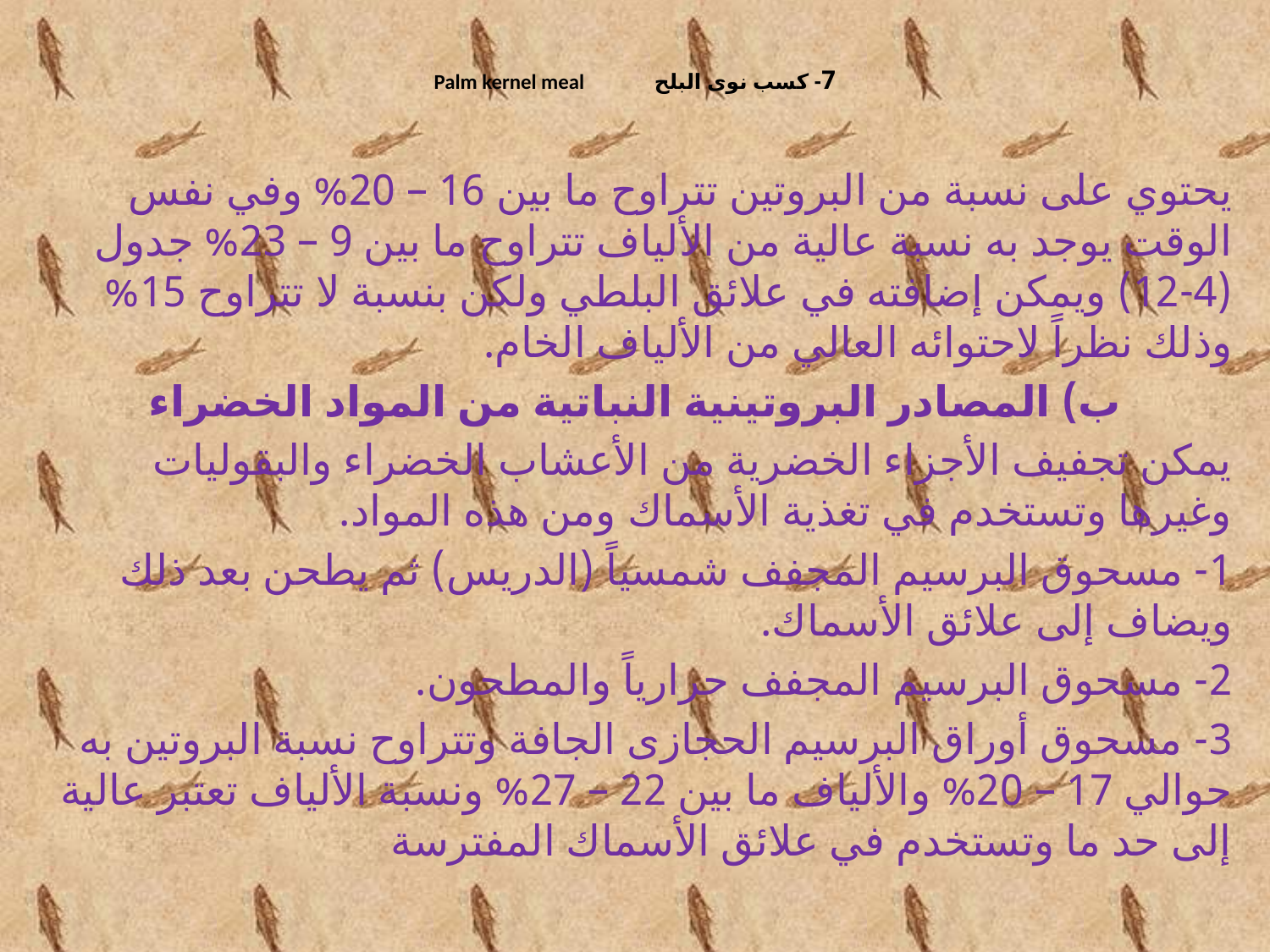

# 7- كسب نوى البلح			Palm kernel meal
يحتوي على نسبة من البروتين تتراوح ما بين 16 – 20% وفي نفس الوقت يوجد به نسبة عالية من الألياف تتراوح ما بين 9 – 23% جدول (4-12) ويمكن إضافته في علائق البلطي ولكن بنسبة لا تتراوح 15% وذلك نظراً لاحتوائه العالي من الألياف الخام.
ب) المصادر البروتينية النباتية من المواد الخضراء
يمكن تجفيف الأجزاء الخضرية من الأعشاب الخضراء والبقوليات وغيرها وتستخدم في تغذية الأسماك ومن هذه المواد.
1- مسحوق البرسيم المجفف شمسياً (الدريس) ثم يطحن بعد ذلك ويضاف إلى علائق الأسماك.
2- مسحوق البرسيم المجفف حرارياً والمطحون.
3- مسحوق أوراق البرسيم الحجازى الجافة وتتراوح نسبة البروتين به حوالي 17 – 20% والألياف ما بين 22 – 27% ونسبة الألياف تعتبر عالية إلى حد ما وتستخدم في علائق الأسماك المفترسة